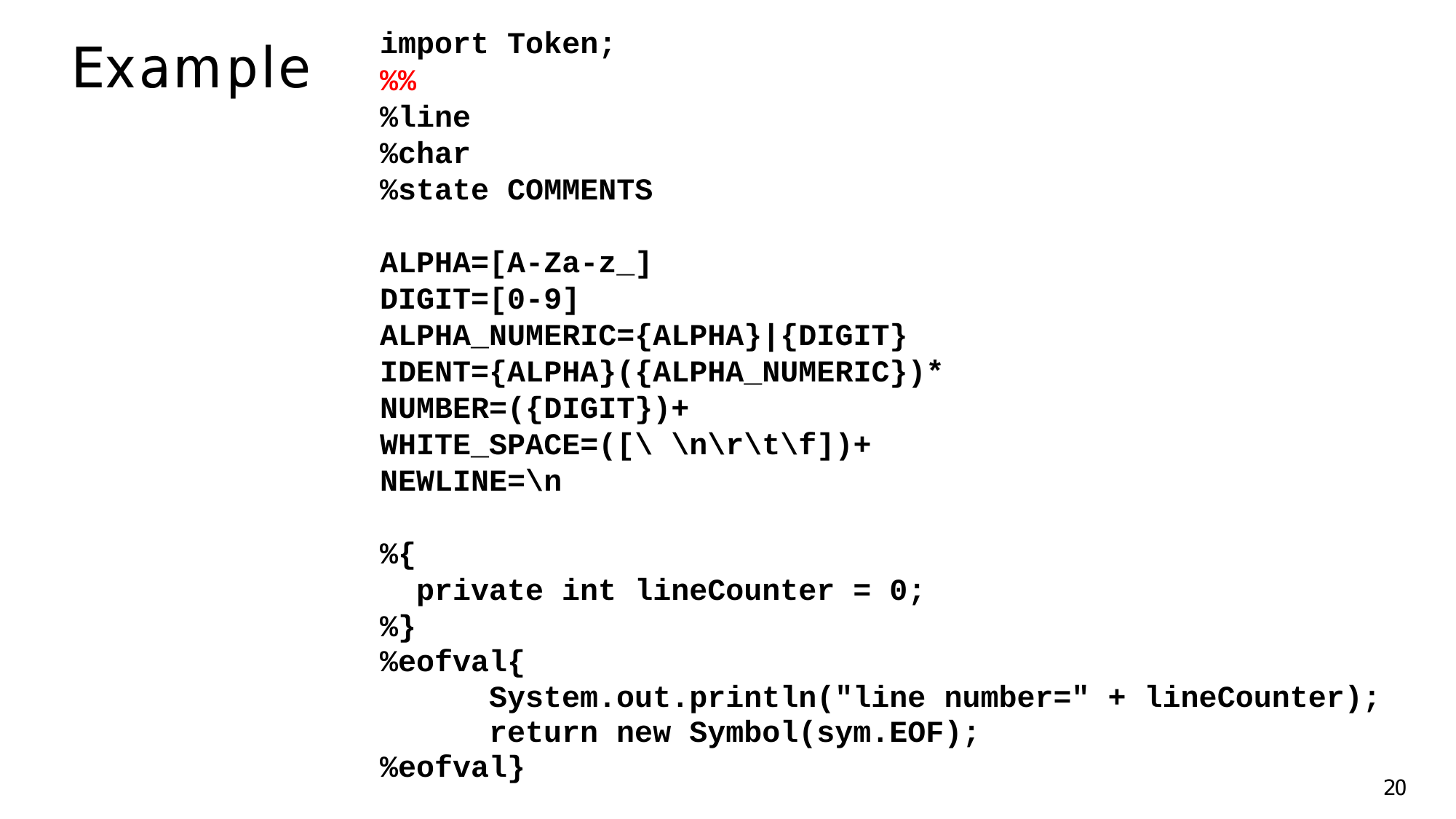

# Example
import Token;
%%
%line
%char
%state COMMENTS

ALPHA=[A-Za-z_]
DIGIT=[0-9]
ALPHA_NUMERIC={ALPHA}|{DIGIT}
IDENT={ALPHA}({ALPHA_NUMERIC})*
NUMBER=({DIGIT})+
WHITE_SPACE=([\ \n\r\t\f])+
NEWLINE=\n

%{
  private int lineCounter = 0;
%}
%eofval{
  	System.out.println("line number=" + lineCounter);
  	return new Symbol(sym.EOF);
%eofval}
20